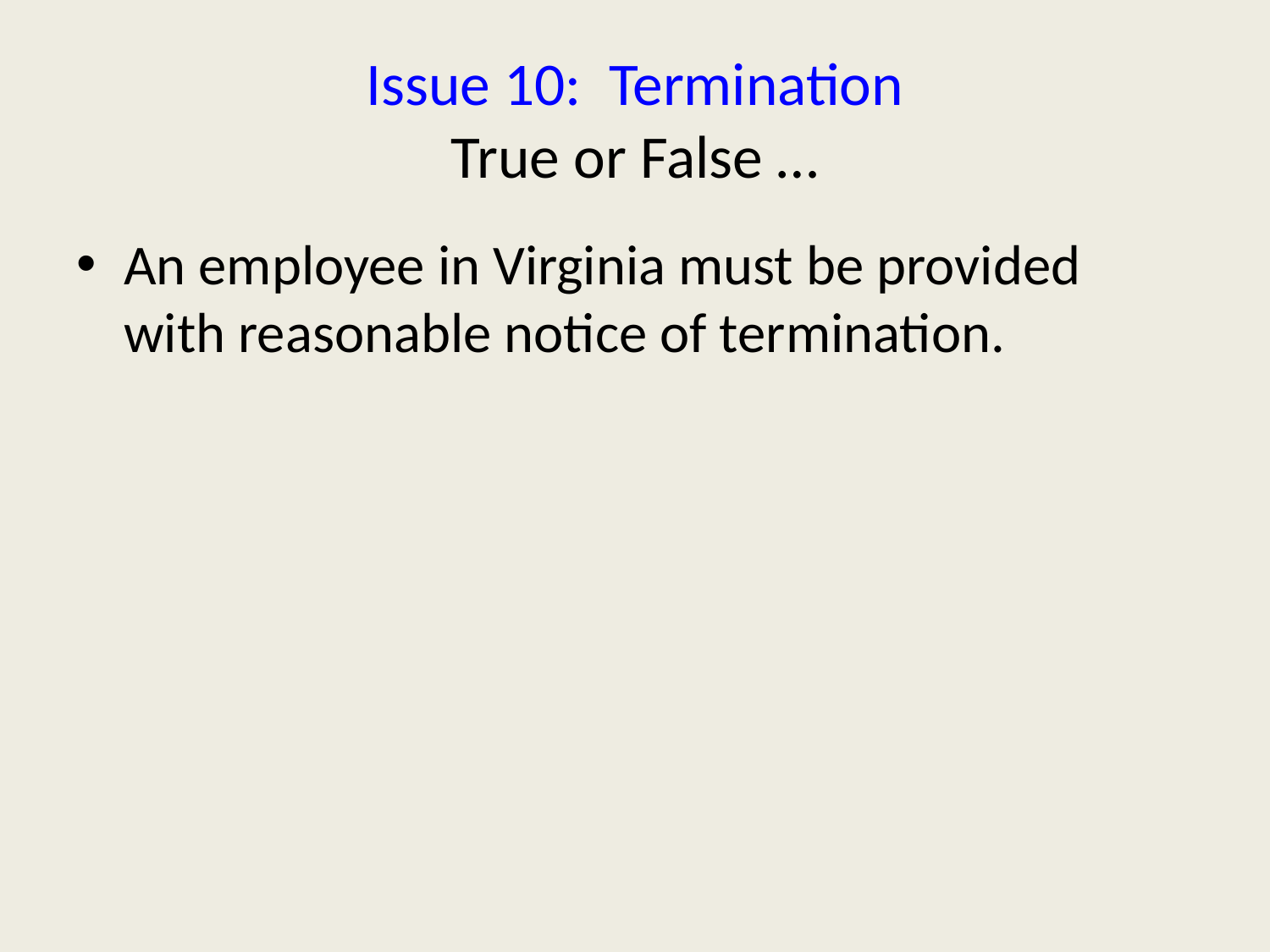

# Issue 10:  Termination True or False …
An employee in Virginia must be provided with reasonable notice of termination.